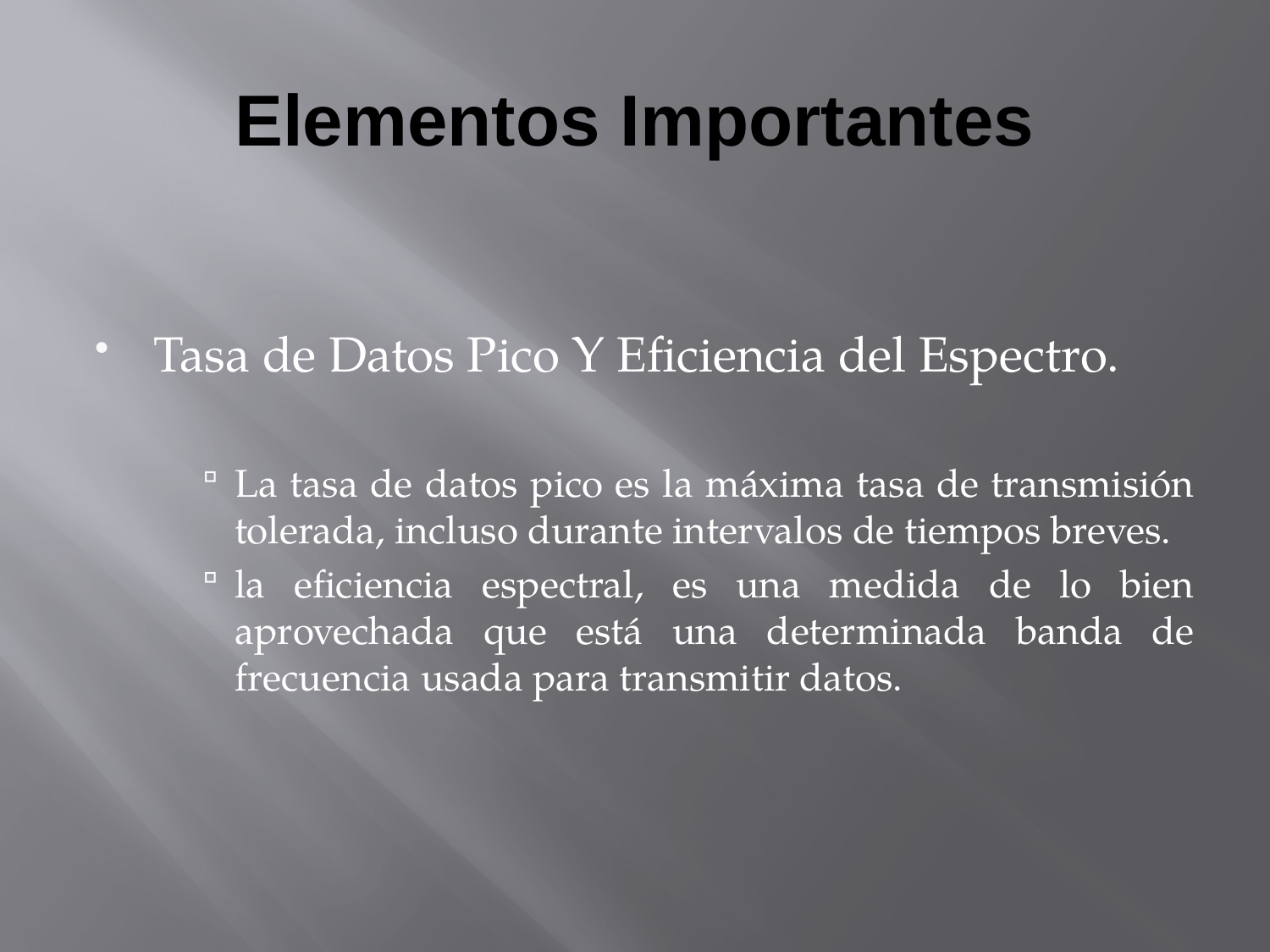

# Elementos Importantes
Tasa de Datos Pico Y Eficiencia del Espectro.

La tasa de datos pico es la máxima tasa de transmisión tolerada, incluso durante intervalos de tiempos breves.
la eficiencia espectral, es una medida de lo bien aprovechada que está una determinada banda de frecuencia usada para transmitir datos.